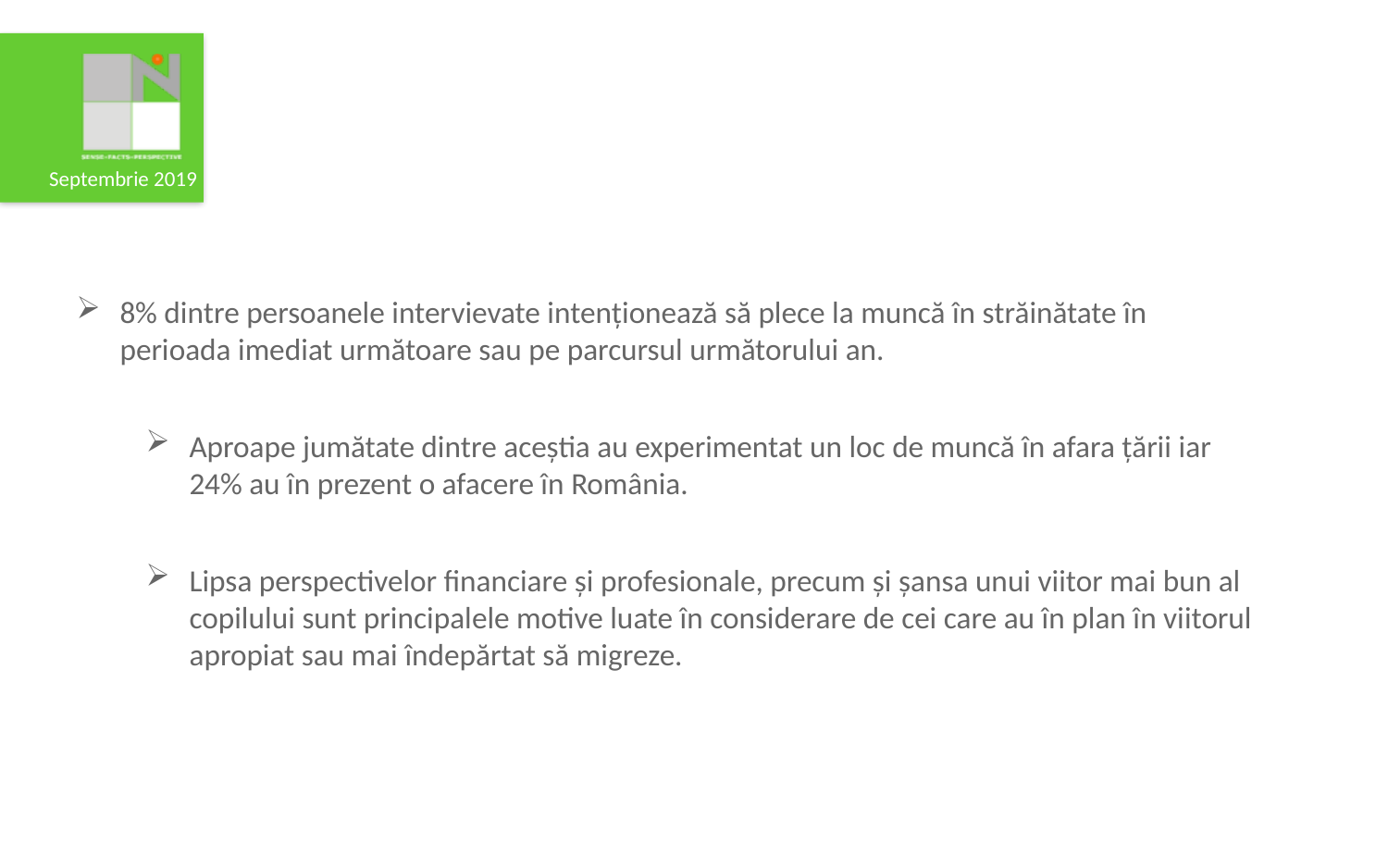

8% dintre persoanele intervievate intenționează să plece la muncă în străinătate în perioada imediat următoare sau pe parcursul următorului an.

Aproape jumătate dintre aceștia au experimentat un loc de muncă în afara țării iar 24% au în prezent o afacere în România.

Lipsa perspectivelor financiare și profesionale, precum și șansa unui viitor mai bun al copilului sunt principalele motive luate în considerare de cei care au în plan în viitorul apropiat sau mai îndepărtat să migreze.